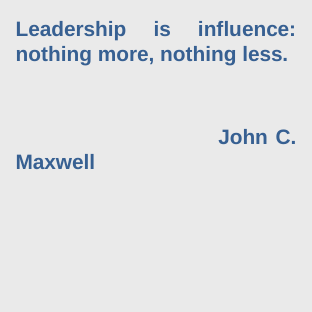

Leadership is influence: nothing more, nothing less.

		       John C. Maxwell